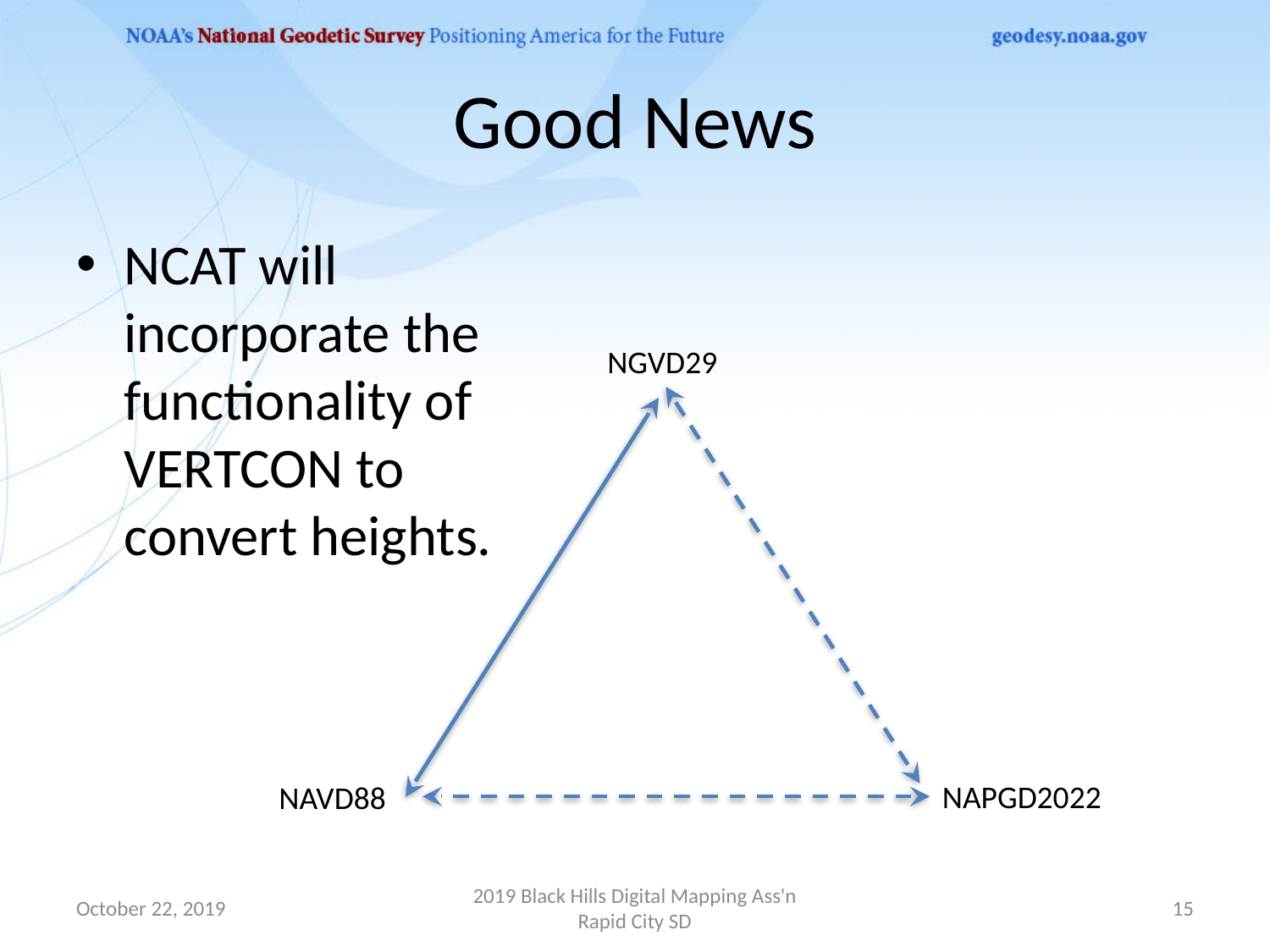

# Good News
NCAT will incorporate the functionality of VERTCON to convert heights.
NGVD29
NAPGD2022
NAVD88
October 22, 2019
2019 Black Hills Digital Mapping Ass'n Rapid City SD
15